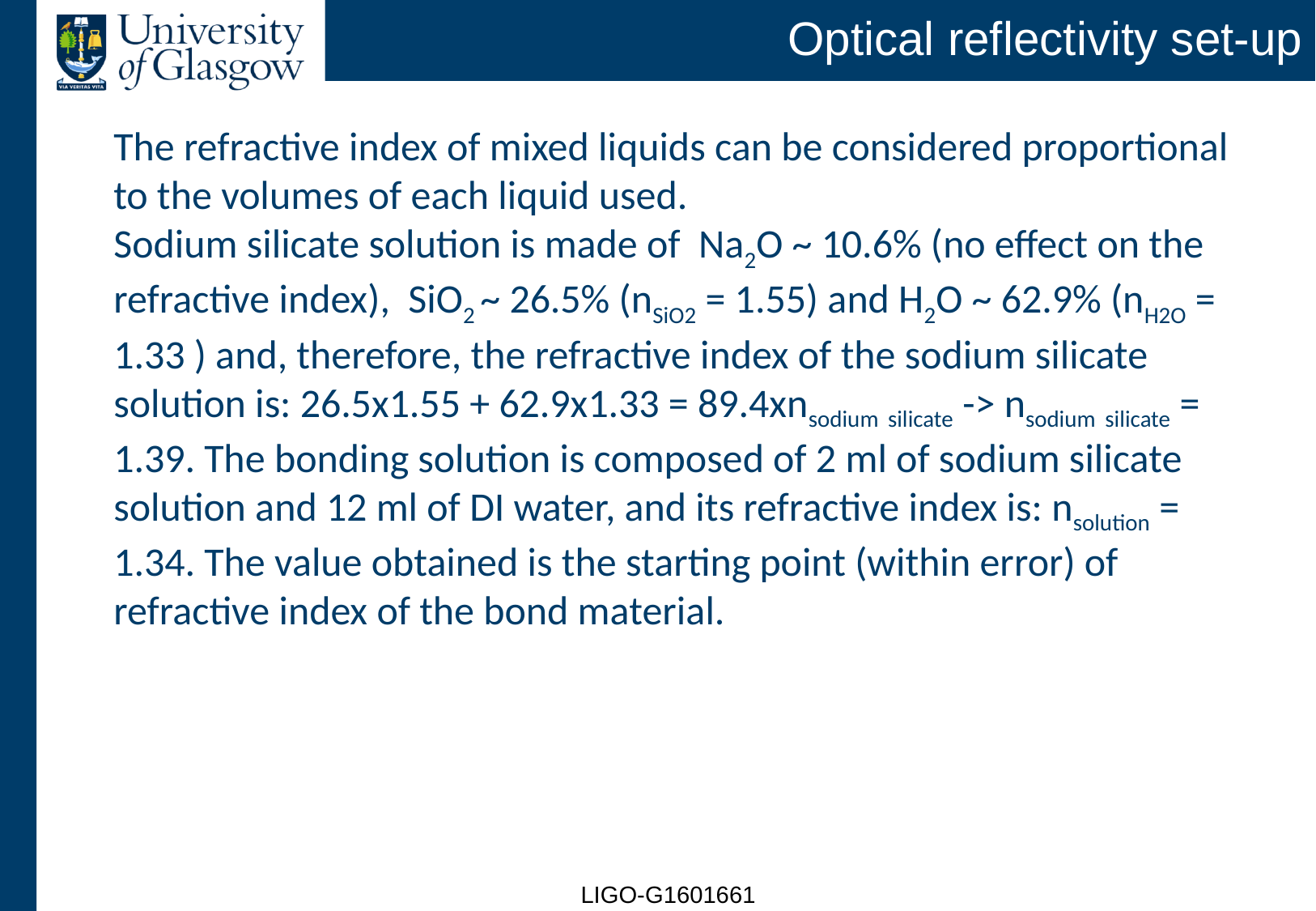

# Optical reflectivity set-up
The refractive index of mixed liquids can be considered proportional to the volumes of each liquid used.
Sodium silicate solution is made of  Na2O ~ 10.6% (no effect on the refractive index),  SiO2 ~ 26.5% (nSiO2 = 1.55) and H2O ~ 62.9% (nH2O = 1.33 ) and, therefore, the refractive index of the sodium silicate solution is: 26.5x1.55 + 62.9x1.33 = 89.4xnsodium silicate -> nsodium silicate = 1.39. The bonding solution is composed of 2 ml of sodium silicate solution and 12 ml of DI water, and its refractive index is: nsolution = 1.34. The value obtained is the starting point (within error) of refractive index of the bond material.